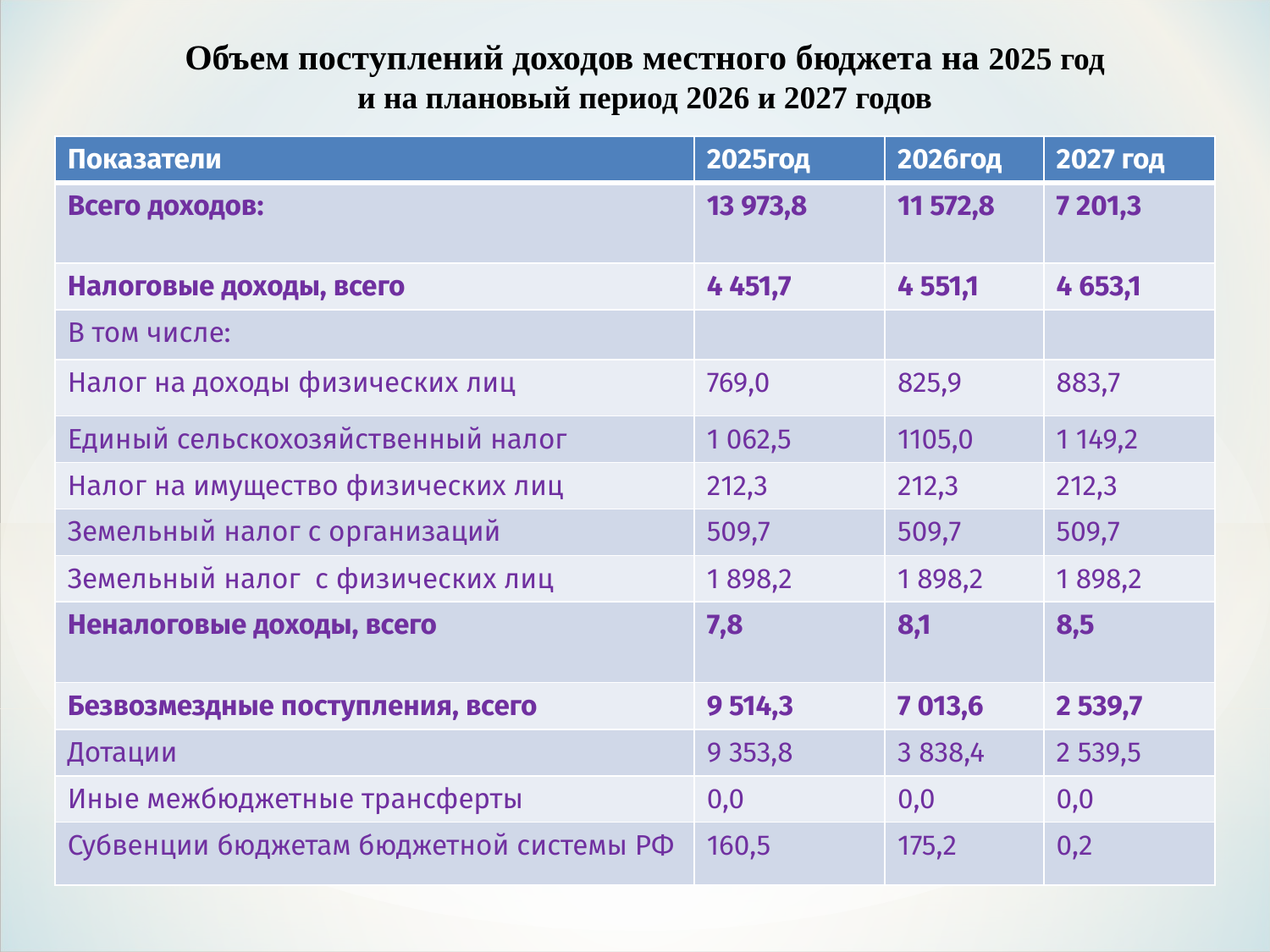

Объем поступлений доходов местного бюджета на 2025 год
и на плановый период 2026 и 2027 годов
| Показатели | 2025год | 2026год | 2027 год |
| --- | --- | --- | --- |
| Всего доходов: | 13 973,8 | 11 572,8 | 7 201,3 |
| Налоговые доходы, всего | 4 451,7 | 4 551,1 | 4 653,1 |
| В том числе: |  |  |  |
| Налог на доходы физических лиц | 769,0 | 825,9 | 883,7 |
| Единый сельскохозяйственный налог | 1 062,5 | 1105,0 | 1 149,2 |
| Налог на имущество физических лиц | 212,3 | 212,3 | 212,3 |
| Земельный налог с организаций | 509,7 | 509,7 | 509,7 |
| Земельный налог с физических лиц | 1 898,2 | 1 898,2 | 1 898,2 |
| Неналоговые доходы, всего | 7,8 | 8,1 | 8,5 |
| Безвозмездные поступления, всего | 9 514,3 | 7 013,6 | 2 539,7 |
| Дотации | 9 353,8 | 3 838,4 | 2 539,5 |
| Иные межбюджетные трансферты | 0,0 | 0,0 | 0,0 |
| Субвенции бюджетам бюджетной системы РФ | 160,5 | 175,2 | 0,2 |